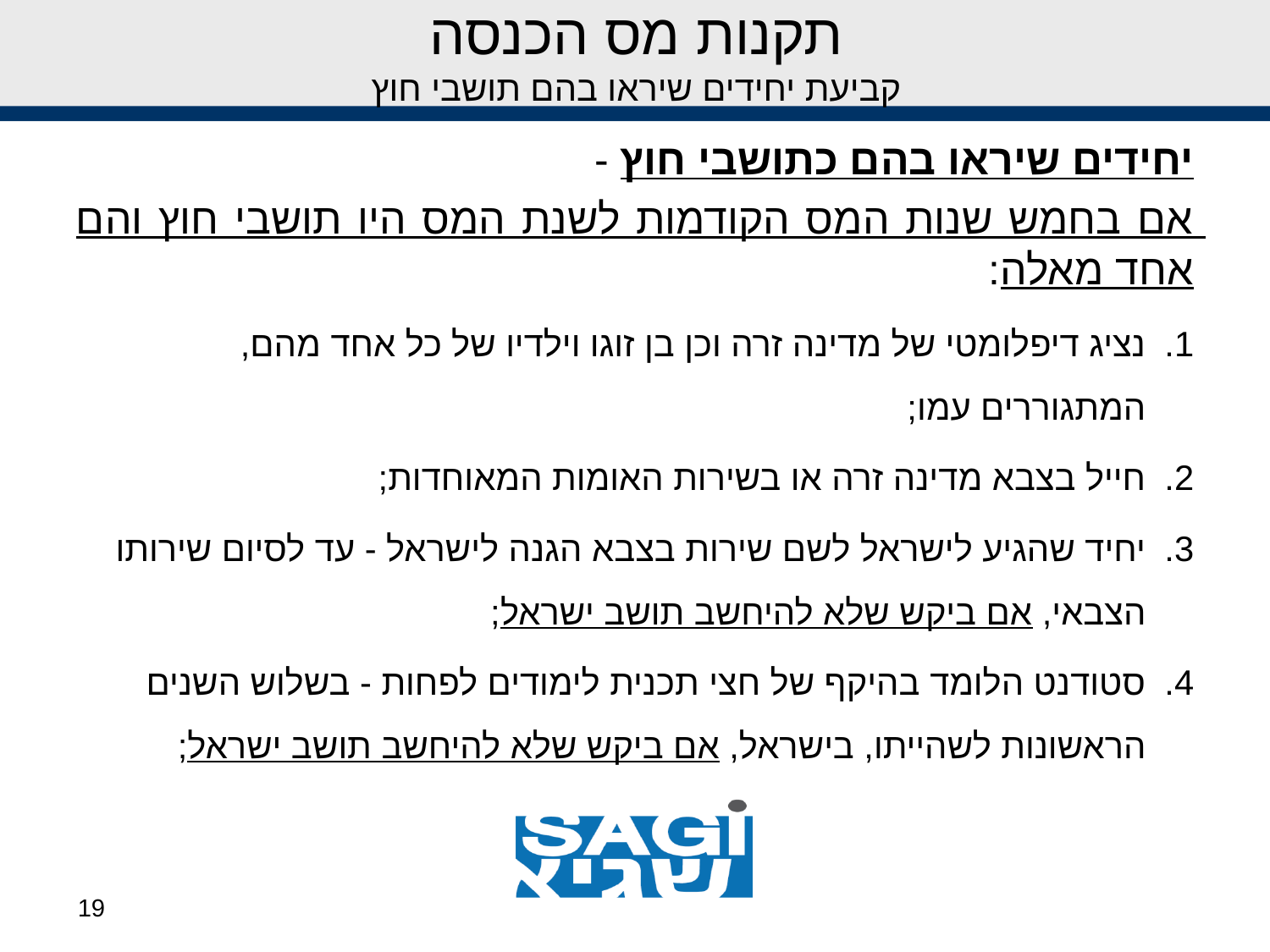

# תקנות מס הכנסה קביעת יחידים שיראו בהם תושבי חוץ
יחידים שיראו בהם כתושבי חוץ -
אם בחמש שנות המס הקודמות לשנת המס היו תושבי חוץ והם אחד מאלה:
נציג דיפלומטי של מדינה זרה וכן בן זוגו וילדיו של כל אחד מהם, המתגוררים עמו;
חייל בצבא מדינה זרה או בשירות האומות המאוחדות;
יחיד שהגיע לישראל לשם שירות בצבא הגנה לישראל - עד לסיום שירותו הצבאי, אם ביקש שלא להיחשב תושב ישראל;
סטודנט הלומד בהיקף של חצי תכנית לימודים לפחות - בשלוש השנים הראשונות לשהייתו, בישראל, אם ביקש שלא להיחשב תושב ישראל;

19